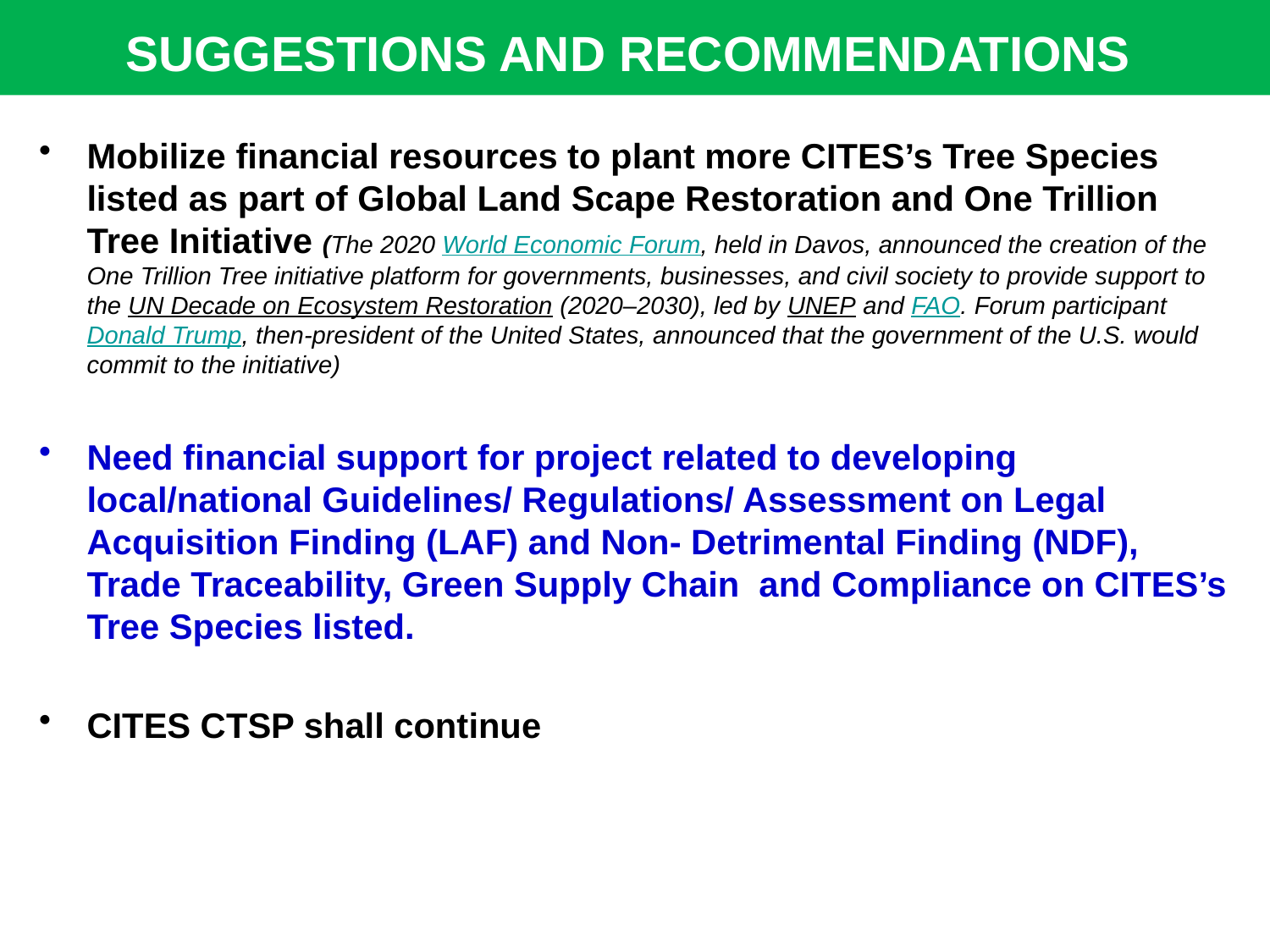

SUGGESTIONS AND RECOMMENDATIONS

Mobilize financial resources to plant more CITES’s Tree Species listed as part of Global Land Scape Restoration and One Trillion Tree Initiative (The 2020 World Economic Forum, held in Davos, announced the creation of the One Trillion Tree initiative platform for governments, businesses, and civil society to provide support to the UN Decade on Ecosystem Restoration (2020–2030), led by UNEP and FAO. Forum participant Donald Trump, then-president of the United States, announced that the government of the U.S. would commit to the initiative)

Need financial support for project related to developing local/national Guidelines/ Regulations/ Assessment on Legal Acquisition Finding (LAF) and Non- Detrimental Finding (NDF), Trade Traceability, Green Supply Chain  and Compliance on CITES’s Tree Species listed.

CITES CTSP shall continue